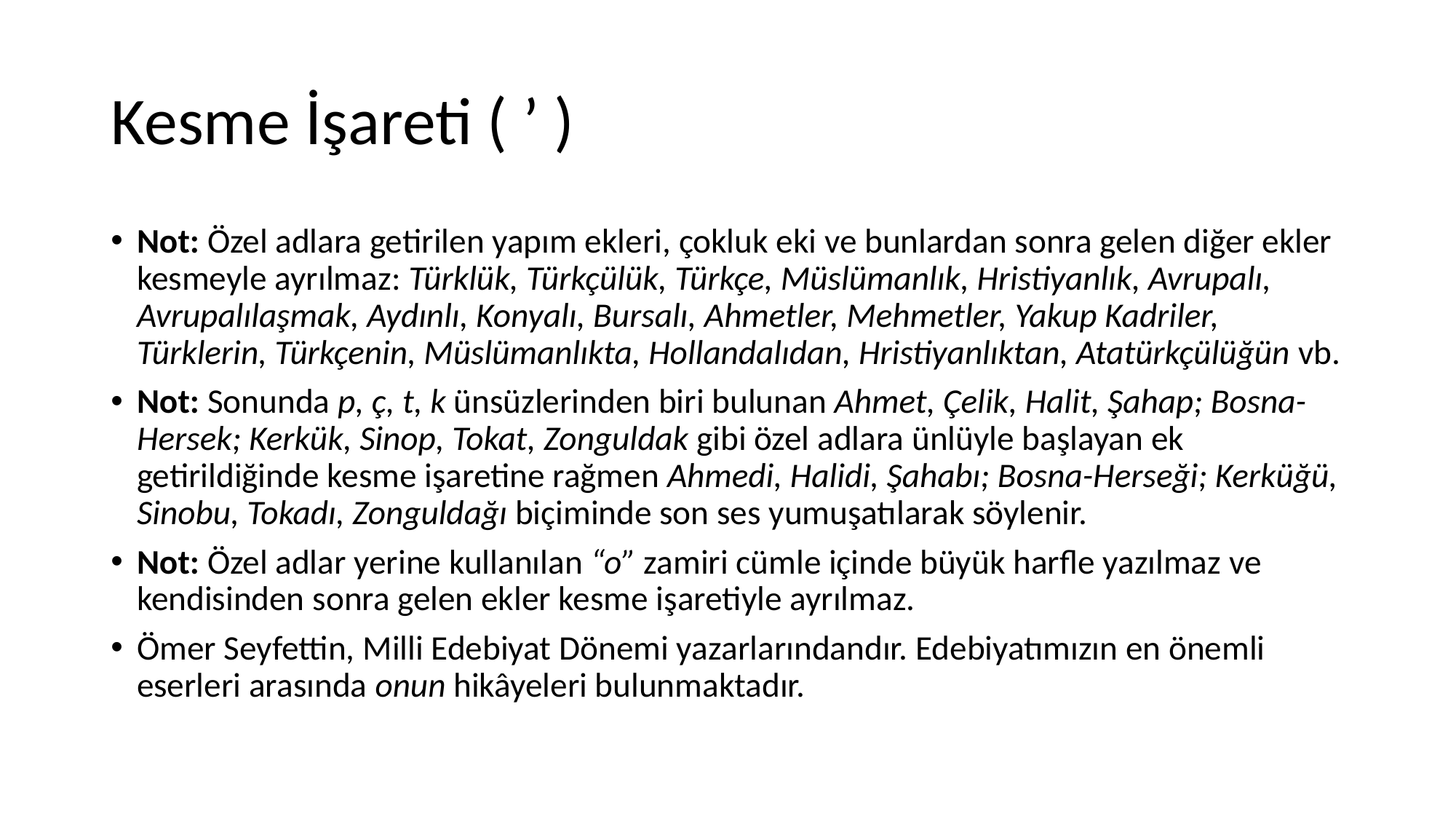

# Kesme İşareti ( ’ )
Not: Özel adlara getirilen yapım ekleri, çokluk eki ve bunlardan sonra gelen diğer ekler kesmeyle ayrılmaz: Türklük, Türkçülük, Türkçe, Müslümanlık, Hristiyanlık, Avrupalı, Avrupalılaşmak, Aydınlı, Konyalı, Bursalı, Ahmetler, Mehmetler, Yakup Kadriler, Türklerin, Türkçenin, Müslümanlıkta, Hollandalıdan, Hristiyanlıktan, Atatürkçülüğün vb.
Not: Sonunda p, ç, t, k ünsüzlerinden biri bulunan Ahmet, Çelik, Halit, Şahap; Bosna-Hersek; Kerkük, Sinop, Tokat, Zonguldak gibi özel adlara ünlüyle başlayan ek getirildiğinde kesme işaretine rağmen Ahmedi, Halidi, Şahabı; Bosna-Herseği; Kerküğü, Sinobu, Tokadı, Zonguldağı biçiminde son ses yumuşatılarak söylenir.
Not: Özel adlar yerine kullanılan “o” zamiri cümle içinde büyük harfle yazılmaz ve kendisinden sonra gelen ekler kesme işaretiyle ayrılmaz.
Ömer Seyfettin, Milli Edebiyat Dönemi yazarlarındandır. Edebiyatımızın en önemli eserleri arasında onun hikâyeleri bulunmaktadır.